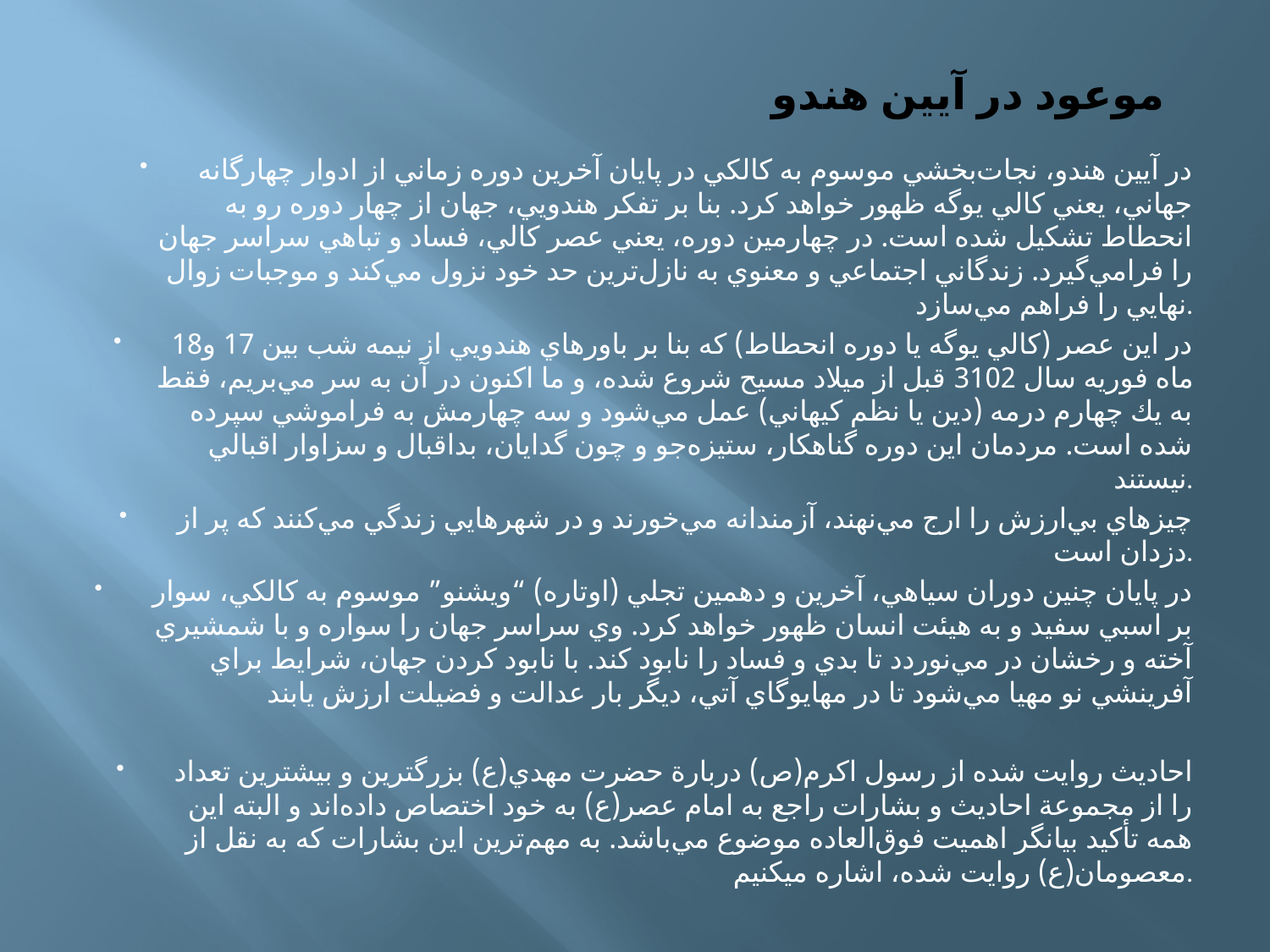

# موعود در آيين هندو

در آيين هندو، نجات‌بخشي موسوم به كالكي در پايان آخرين دوره زماني از ادوار چهارگانه جهاني، يعني كالي يوگه ظهور خواهد كرد. بنا بر تفكر هندويي، جهان از چهار دوره رو به انحطاط تشكيل شده است. در چهارمين دوره، يعني عصر كالي، فساد و تباهي سراسر جهان را فرامي‌گيرد. زندگاني اجتماعي و معنوي به نازل‌ترين حد خود نزول مي‌كند و موجبات زوال نهايي را فراهم مي‌سازد.
در اين عصر (كالي يوگه يا دوره انحطاط) كه بنا بر باورهاي هندويي از نيمه شب بين 17 و18 ماه فوريه سال 3102 قبل از ميلاد مسيح شروع شده، و ما اكنون در آن به سر مي‌بريم، فقط به يك چهارم درمه (دين يا نظم كيهاني) عمل مي‌شود و سه چهارمش به فراموشي سپرده شده است. مردمان اين دوره گناهكار، ستيزه‌جو و چون گدايان، بداقبال و سزاوار اقبالي نيستند.
چيزهاي بي‌ارزش را ارج مي‌نهند، آزمندانه مي‌خورند و در شهرهايي زندگي مي‌كنند كه پر از دزدان است.
در پايان چنين دوران سياهي، آخرين و دهمين تجلي (اوتاره) “ويشنو” موسوم به كالكي، سوار بر اسبي سفيد و به هيئت انسان ظهور خواهد كرد. وي سراسر جهان را سواره و با شمشيري آخته و رخشان در مي‌نوردد تا بدي و فساد را نابود كند. با نابود كردن جهان، شرايط براي آفرينشي نو مهيا مي‌شود تا در مهايوگاي آتي، ديگر بار عدالت و فضيلت ارزش يابند

احاديث روايت شده از رسول اكرم(ص) دربارة حضرت مهدي(ع) بزرگترين و بيشترين تعداد را از مجموعة احاديث و بشارات راجع به امام عصر(ع) به خود اختصاص داده‌اند و البته اين همه تأكيد بيانگر اهميت فوق‌العاده موضوع مي‌باشد. به مهم‌ترين اين بشارات كه به نقل از معصومان(ع) روايت شده، اشاره میکنیم.